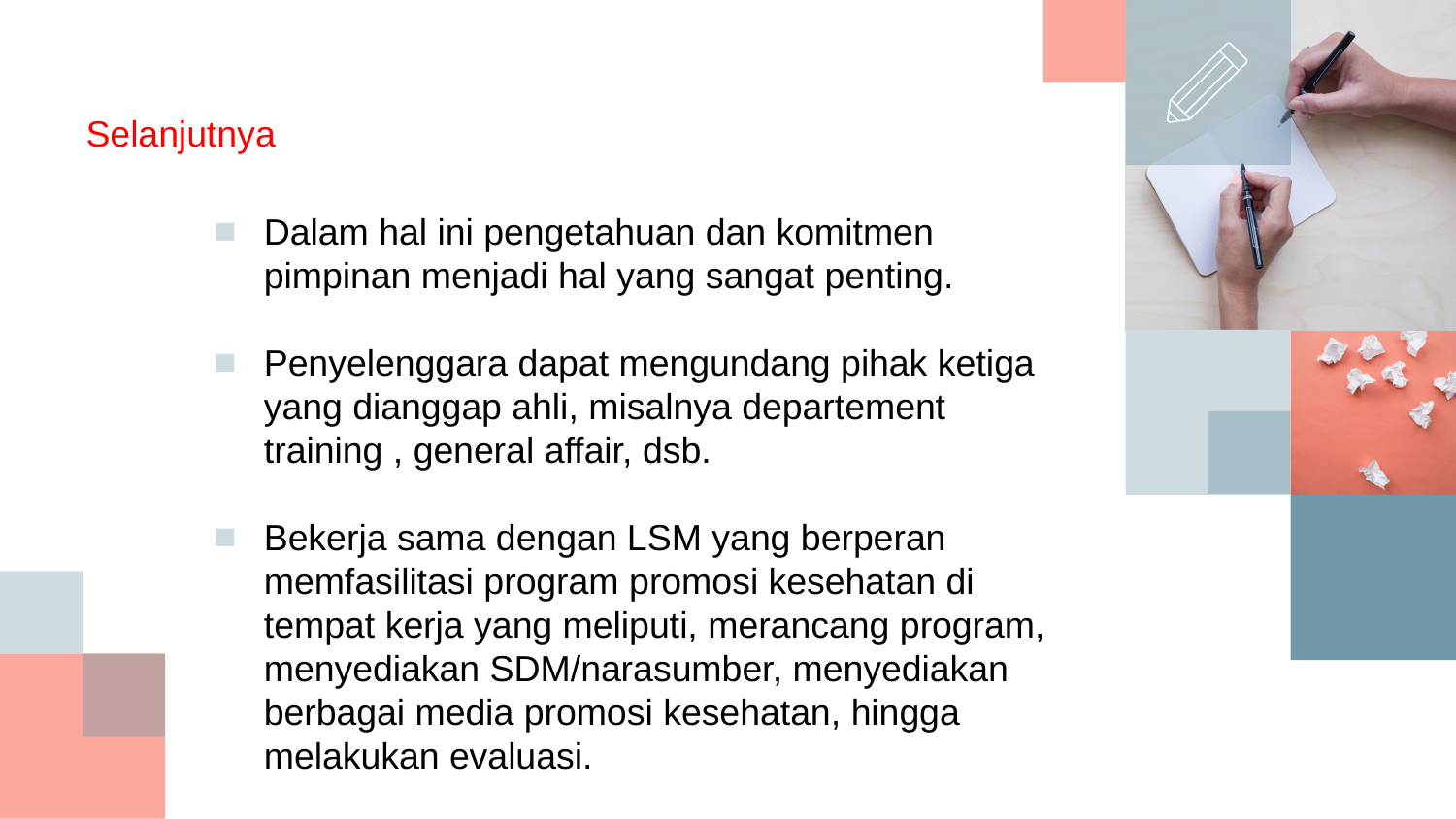

# Selanjutnya
Dalam hal ini pengetahuan dan komitmen pimpinan menjadi hal yang sangat penting.

Penyelenggara dapat mengundang pihak ketiga yang dianggap ahli, misalnya departement training , general affair, dsb.

Bekerja sama dengan LSM yang berperan memfasilitasi program promosi kesehatan di tempat kerja yang meliputi, merancang program, menyediakan SDM/narasumber, menyediakan berbagai media promosi kesehatan, hingga melakukan evaluasi.